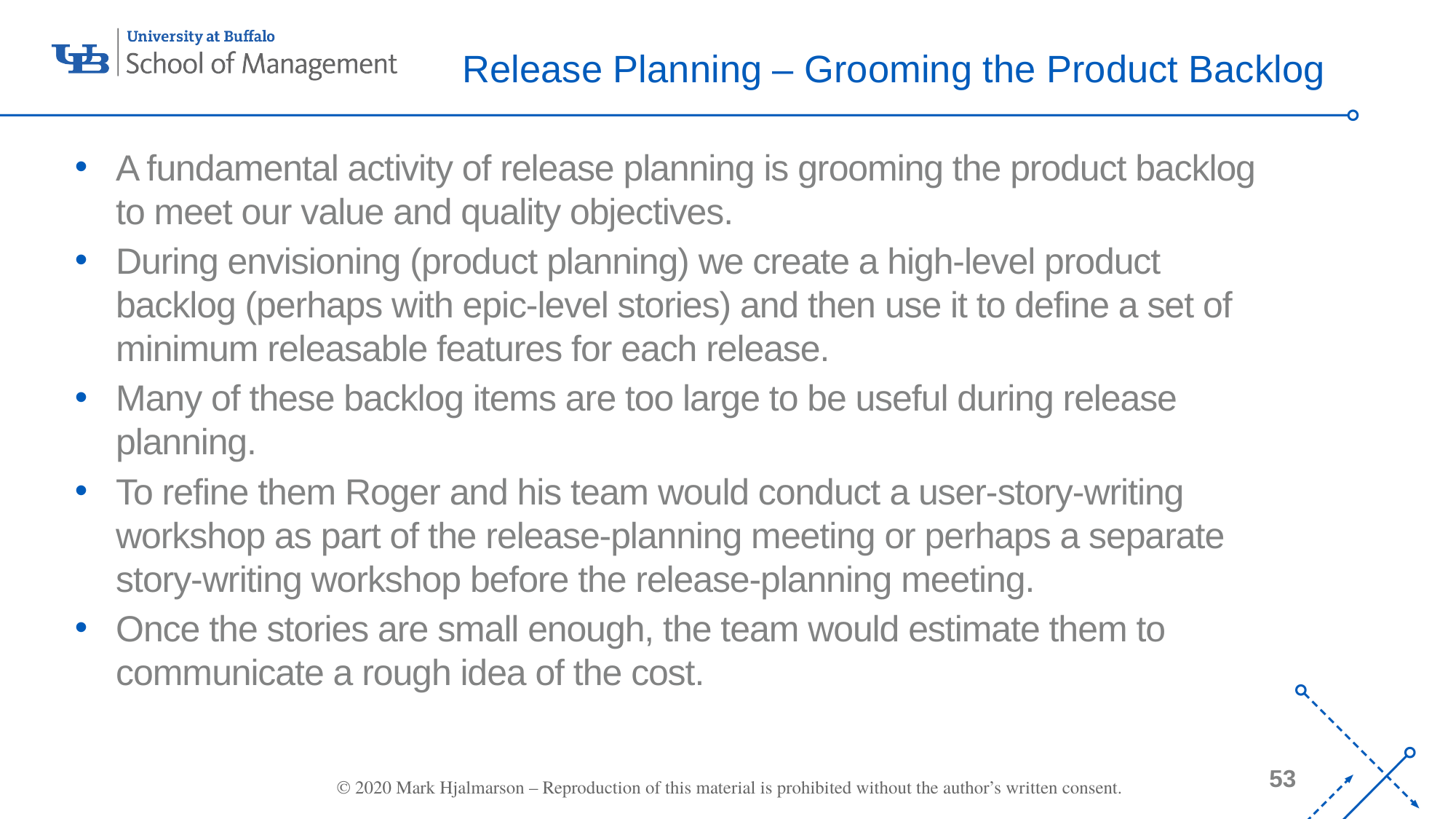

# Release Planning – Grooming the Product Backlog

A fundamental activity of release planning is grooming the product backlog to meet our value and quality objectives.
During envisioning (product planning) we create a high-level product backlog (perhaps with epic-level stories) and then use it to define a set of minimum releasable features for each release.
Many of these backlog items are too large to be useful during release planning.
To refine them Roger and his team would conduct a user-story-writing workshop as part of the release-planning meeting or perhaps a separate story-writing workshop before the release-planning meeting.
Once the stories are small enough, the team would estimate them to communicate a rough idea of the cost.